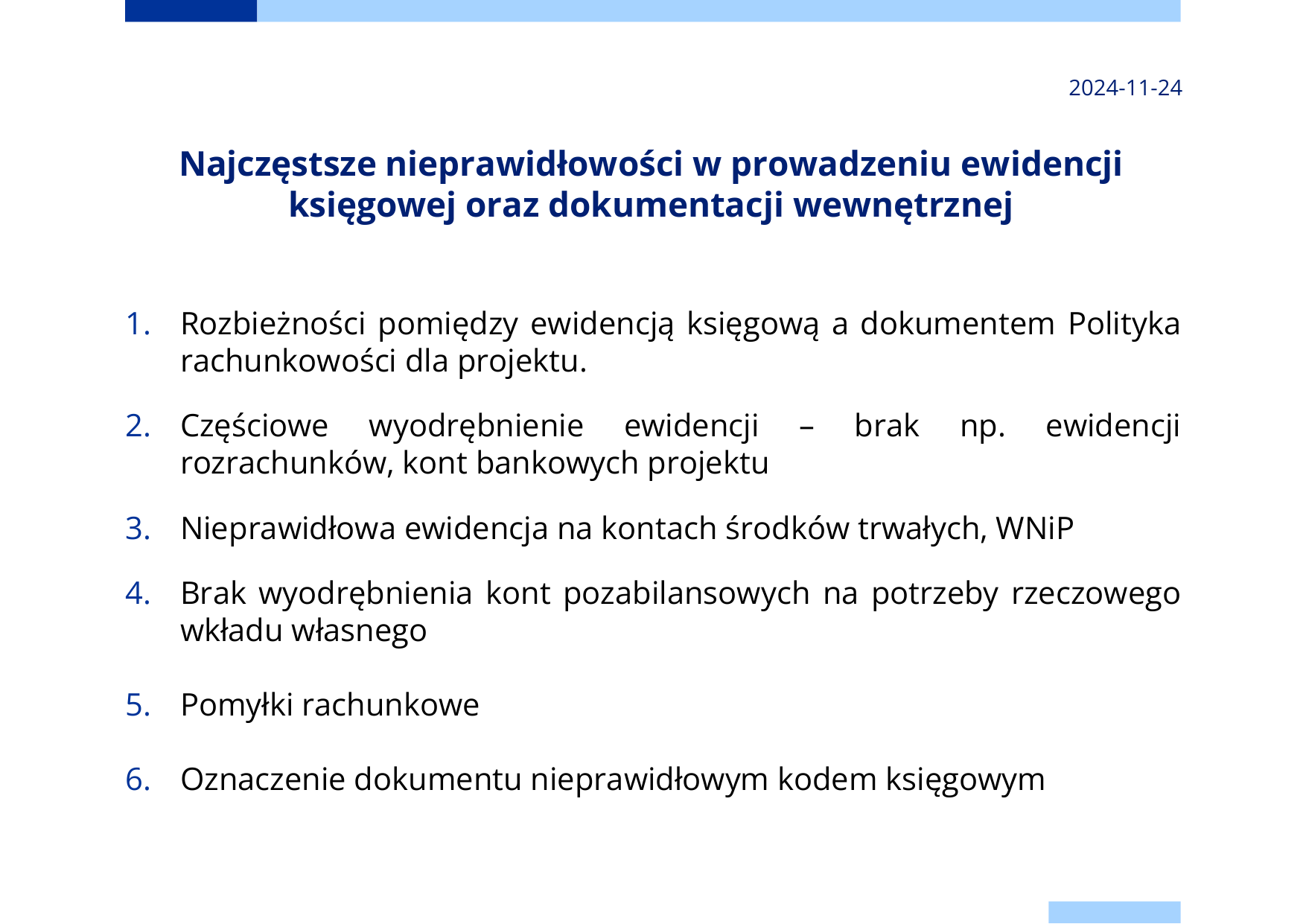

2024-11-24
# Najczęstsze nieprawidłowości w prowadzeniu ewidencji księgowej oraz dokumentacji wewnętrznej
Rozbieżności pomiędzy ewidencją księgową a dokumentem Polityka rachunkowości dla projektu.
Częściowe wyodrębnienie ewidencji – brak np. ewidencji rozrachunków, kont bankowych projektu
Nieprawidłowa ewidencja na kontach środków trwałych, WNiP
Brak wyodrębnienia kont pozabilansowych na potrzeby rzeczowego wkładu własnego
Pomyłki rachunkowe
Oznaczenie dokumentu nieprawidłowym kodem księgowym